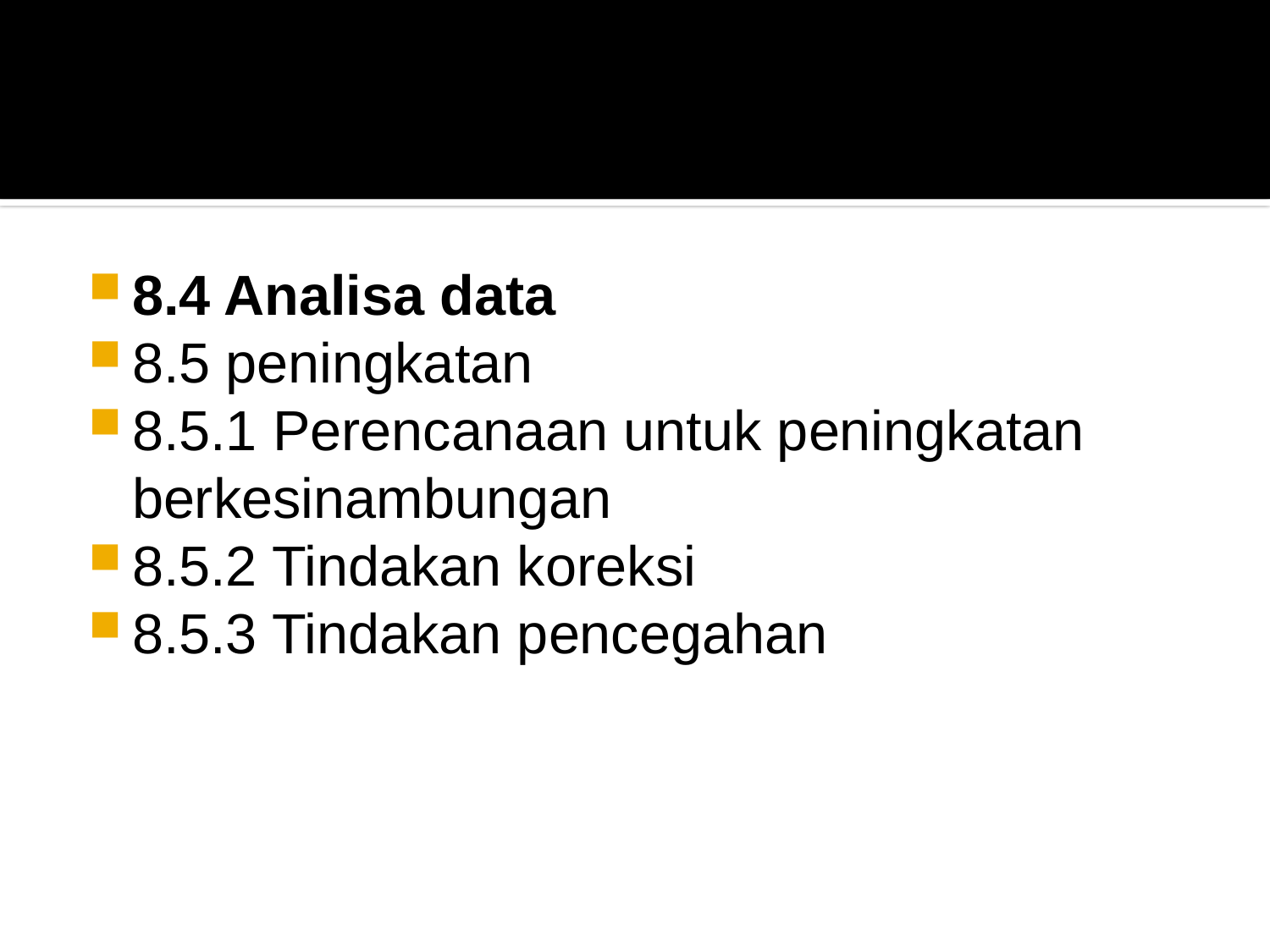

#
8.4 Analisa data
8.5 peningkatan
8.5.1 Perencanaan untuk peningkatan berkesinambungan
8.5.2 Tindakan koreksi
8.5.3 Tindakan pencegahan